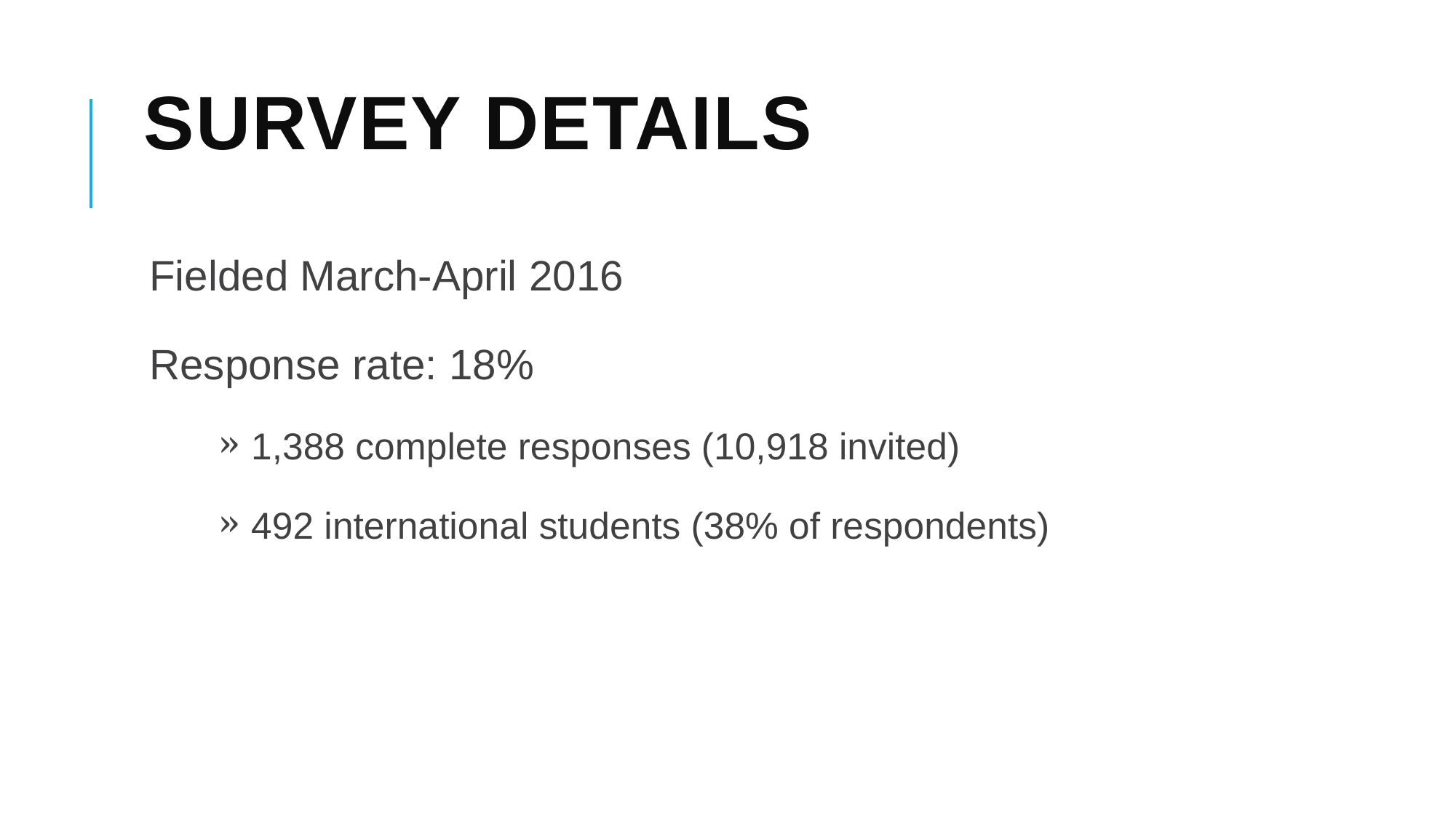

# Survey details
Fielded March-April 2016
Response rate: 18%
1,388 complete responses (10,918 invited)
492 international students (38% of respondents)